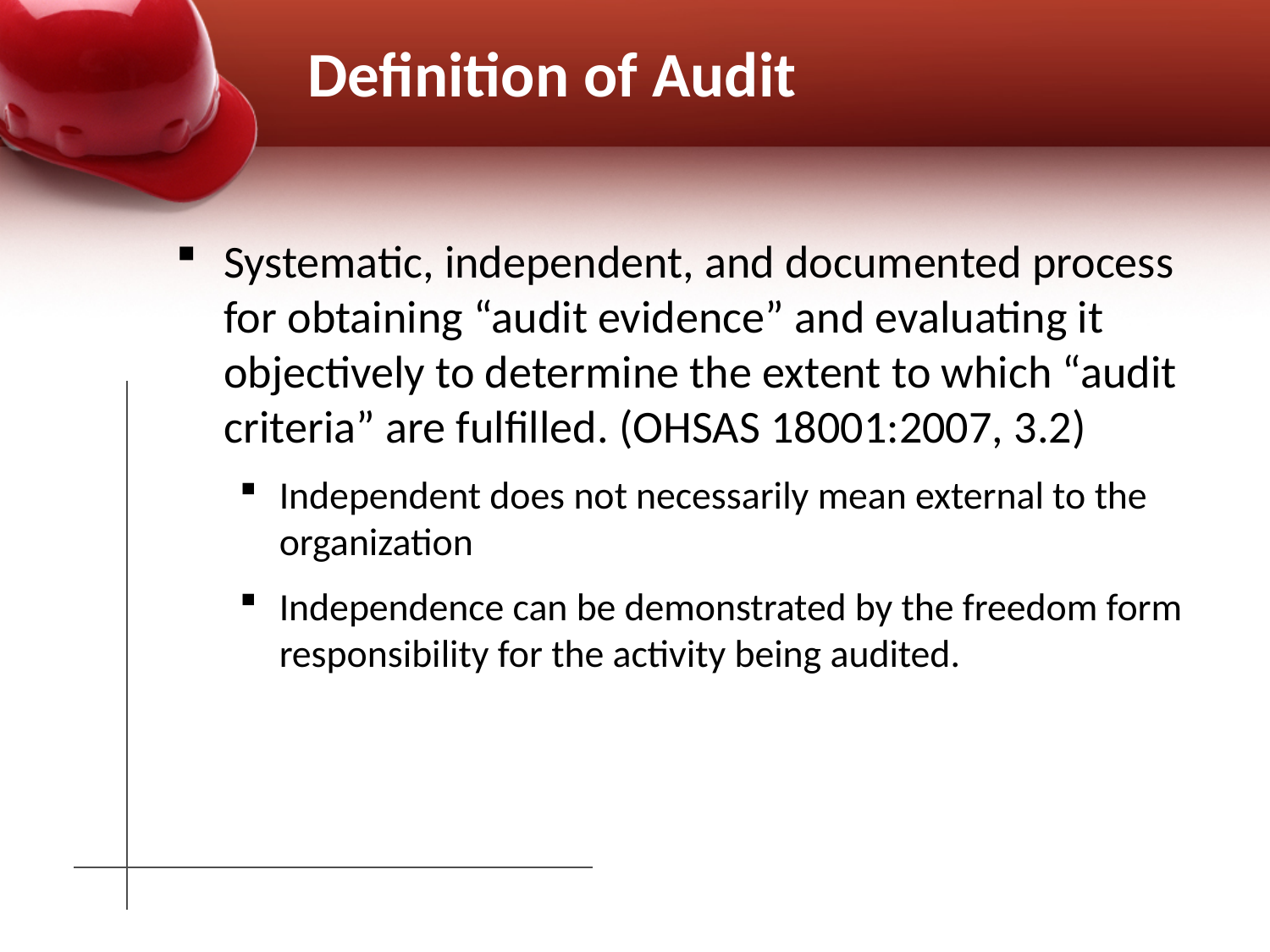

# Definition of Audit
Systematic, independent, and documented process for obtaining “audit evidence” and evaluating it objectively to determine the extent to which “audit criteria” are fulfilled. (OHSAS 18001:2007, 3.2)
Independent does not necessarily mean external to the organization
Independence can be demonstrated by the freedom form responsibility for the activity being audited.